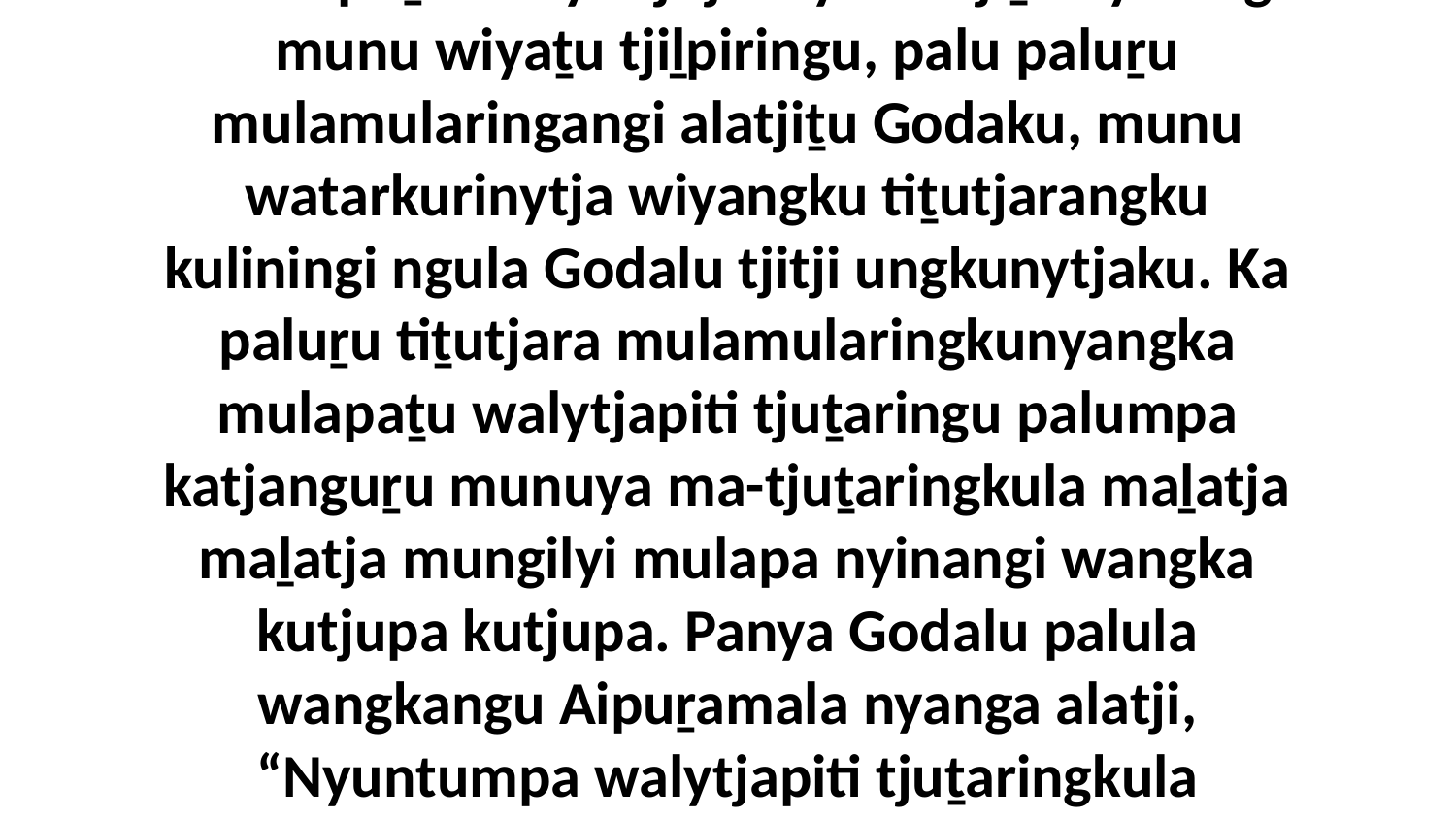

18 Ka Aipuṟamanya tjitji wiya alatjiṯu nyinangi munu wiyaṯu tjiḻpiringu, palu paluṟu mulamularingangi alatjiṯu Godaku, munu watarkurinytja wiyangku tiṯutjarangku kuliningi ngula Godalu tjitji ungkunytjaku. Ka paluṟu tiṯutjara mulamularingkunyangka mulapaṯu walytjapiti tjuṯaringu palumpa katjanguṟu munuya ma-tjuṯaringkula maḻatja maḻatja mungilyi mulapa nyinangi wangka kutjupa kutjupa. Panya Godalu palula wangkangu Aipuṟamala nyanga alatji, “Nyuntumpa walytjapiti tjuṯaringkula mungilyi mulapa nyinaku maḻatja maḻatja.”